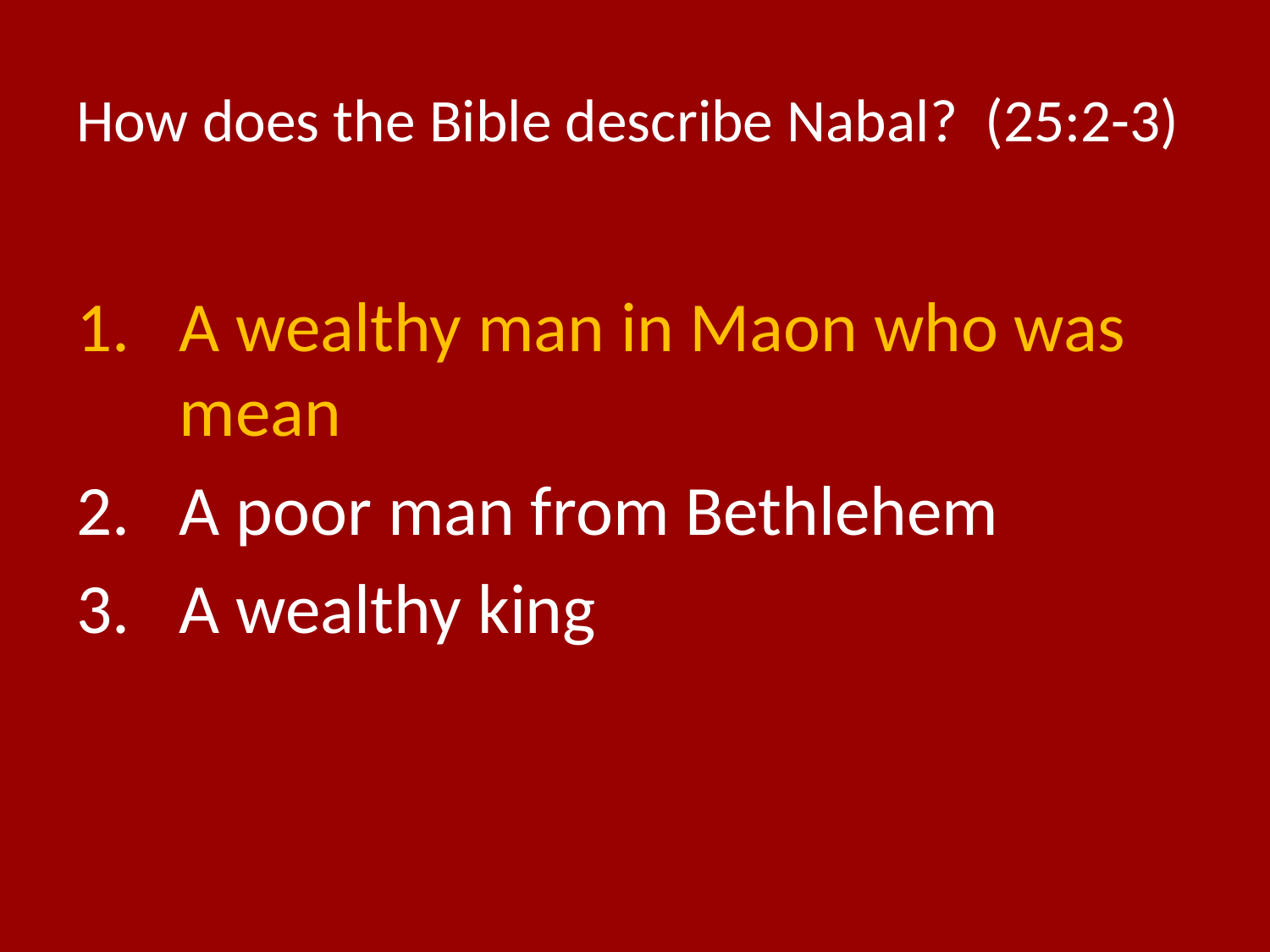

# How does the Bible describe Nabal?  (25:2-3)
A wealthy man in Maon who was mean
A poor man from Bethlehem
A wealthy king